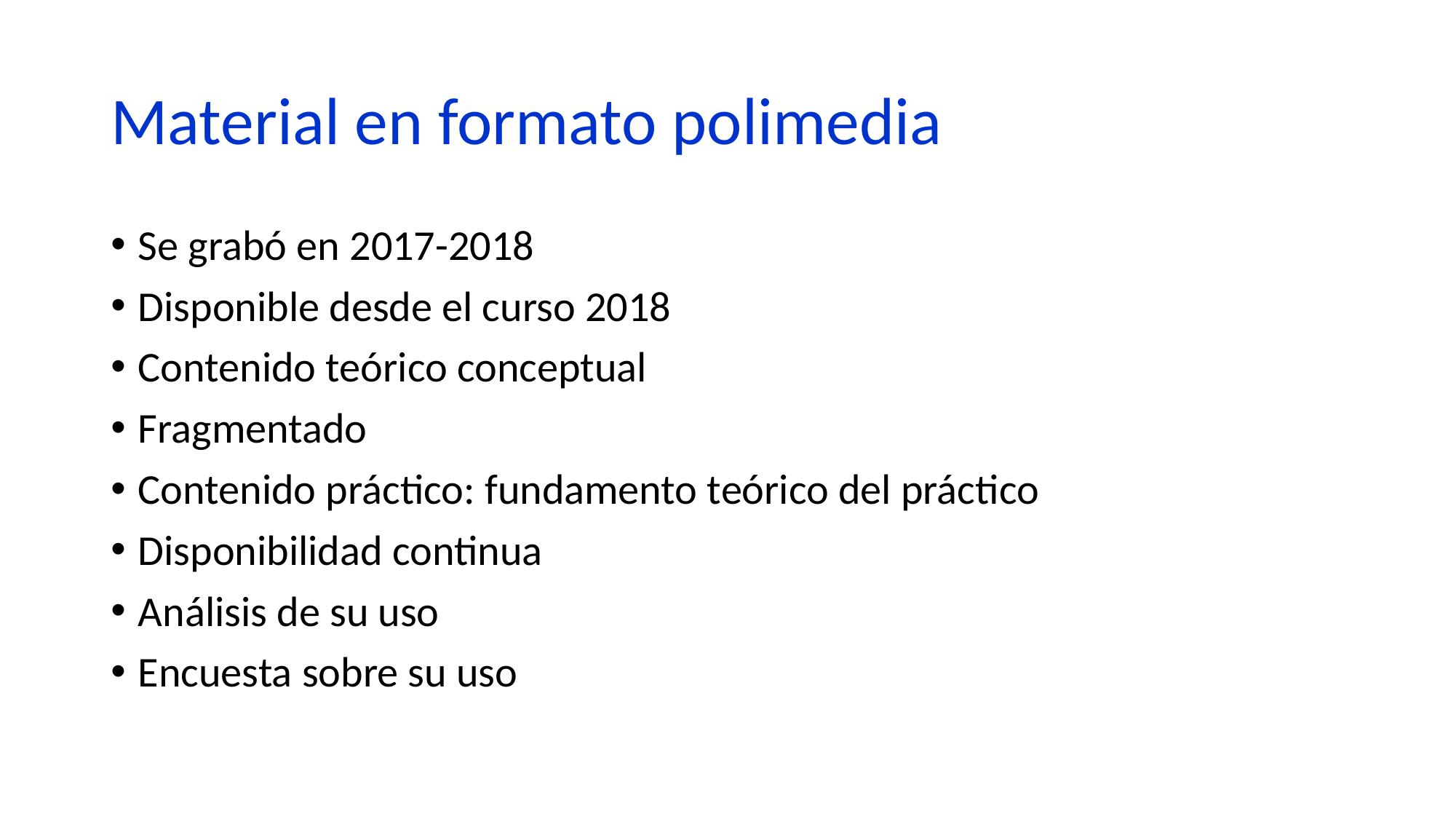

# Material en formato polimedia
Se grabó en 2017-2018
Disponible desde el curso 2018
Contenido teórico conceptual
Fragmentado
Contenido práctico: fundamento teórico del práctico
Disponibilidad continua
Análisis de su uso
Encuesta sobre su uso